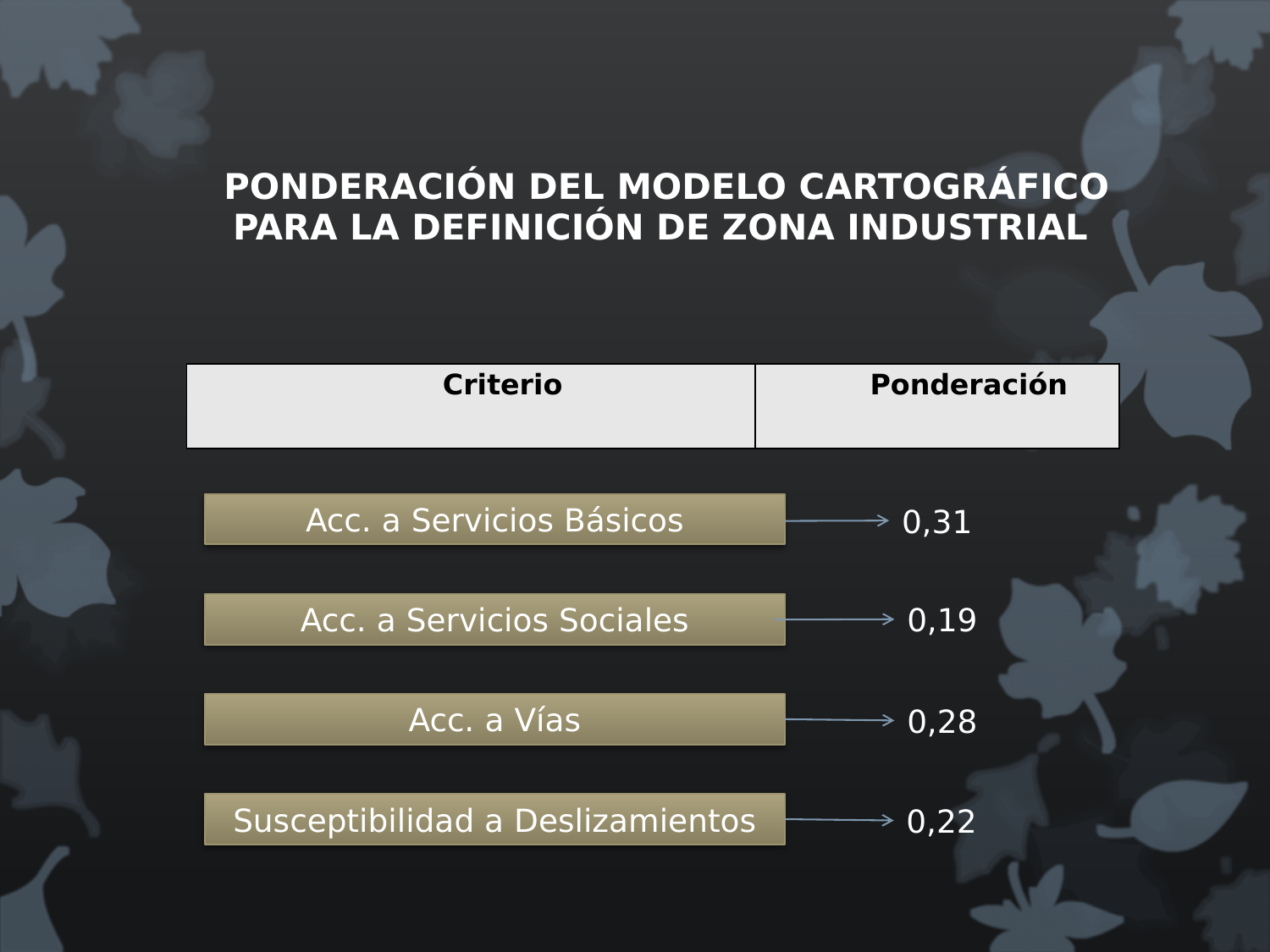

PONDERACIÓN DEL MODELO CARTOGRÁFICO
PARA LA DEFINICIÓN DE ZONA INDUSTRIAL
| Criterio | Ponderación |
| --- | --- |
Acc. a Servicios Básicos
0,31
Acc. a Servicios Sociales
0,19
Acc. a Vías
0,28
Susceptibilidad a Deslizamientos
0,22